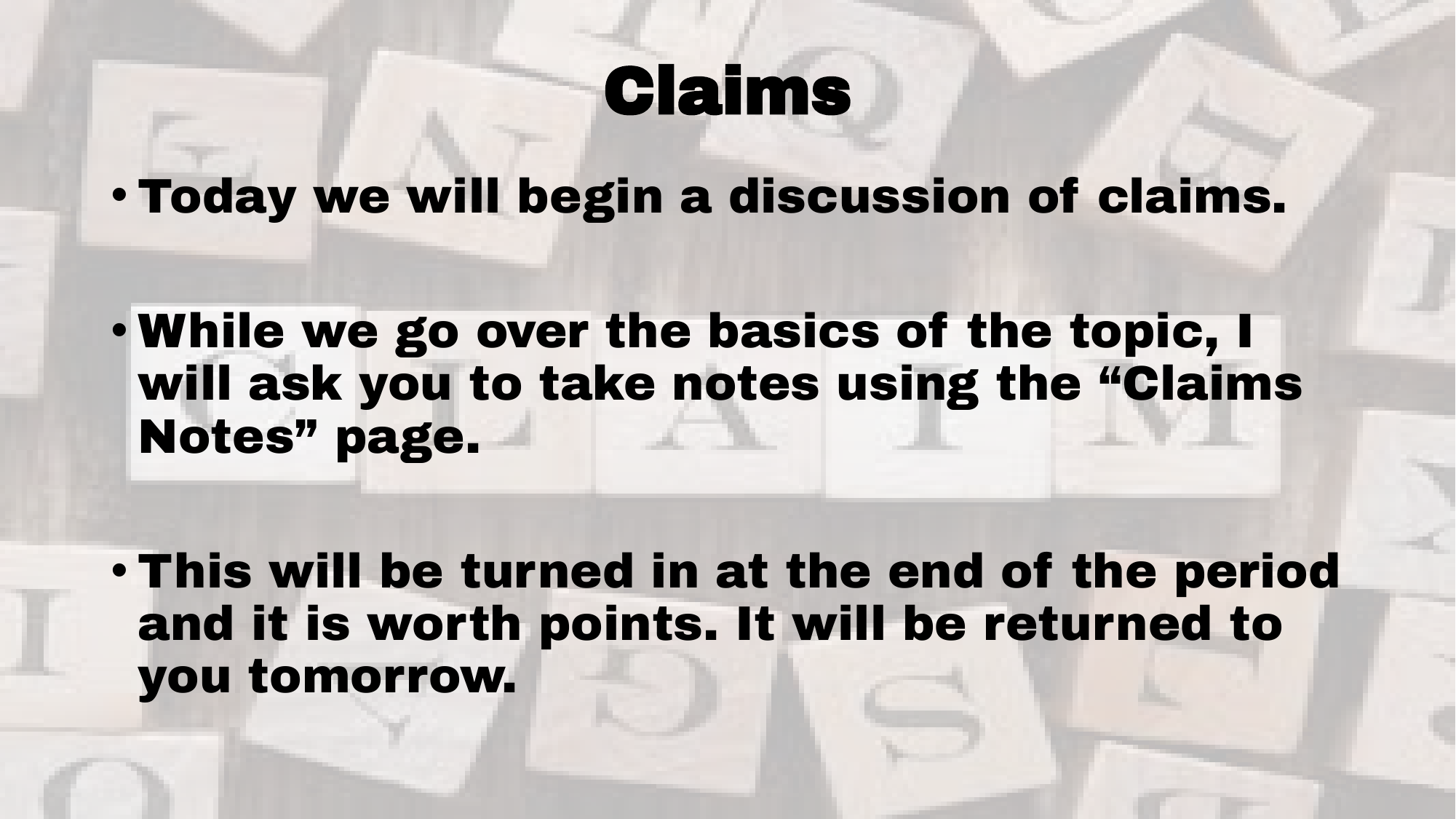

# Claims
Today we will begin a discussion of claims.

While we go over the basics of the topic, I will ask you to take notes using the “Claims Notes” page.

This will be turned in at the end of the period and it is worth points. It will be returned to you tomorrow.